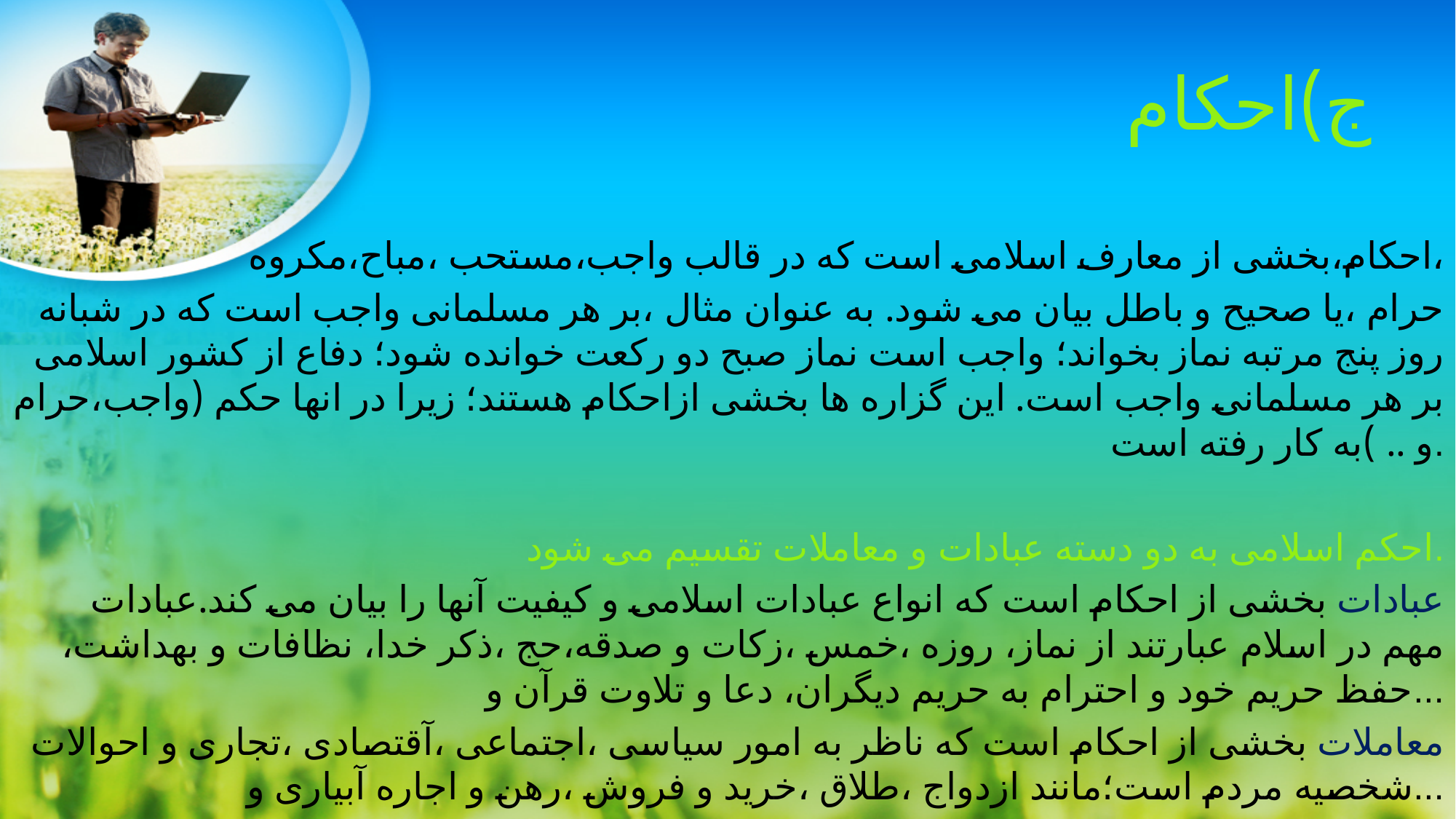

# ج)احکام
احکام،بخشی از معارف اسلامی است که در قالب واجب،مستحب ،مباح،مکروه،
حرام ،يا صحيح و باطل بيان می شود. به عنوان مثال ،بر هر مسلمانی واجب است که در شبانه روز پنج مرتبه نماز بخواند؛ واجب است نماز صبح دو رکعت خوانده شود؛ دفاع از کشور اسلامی بر هر مسلمانی واجب است. اين گزاره ها بخشی ازاحکام هستند؛ زيرا در انها حکم (واجب،حرام و .. )به کار رفته است.

 احکم اسلامی به دو دسته عبادات و معاملات تقسيم می شود.
 عبادات بخشی از احکام است که انواع عبادات اسلامی و کيفيت آنها را بيان می کند.عبادات مهم در اسلام عبارتند از نماز، روزه ،خمس ،زکات و صدقه،حج ،ذکر خدا، نظافات و بهداشت، حفظ حريم خود و احترام به حريم ديگران، دعا و تلاوت قرآن و...
 معاملات بخشی از احکام است که ناظر به امور سياسی ،اجتماعی ،آقتصادی ،تجاری و احوالات شخصيه مردم است؛مانند ازدواج ،طلاق ،خريد و فروش ،رهن و اجاره آبياری و...